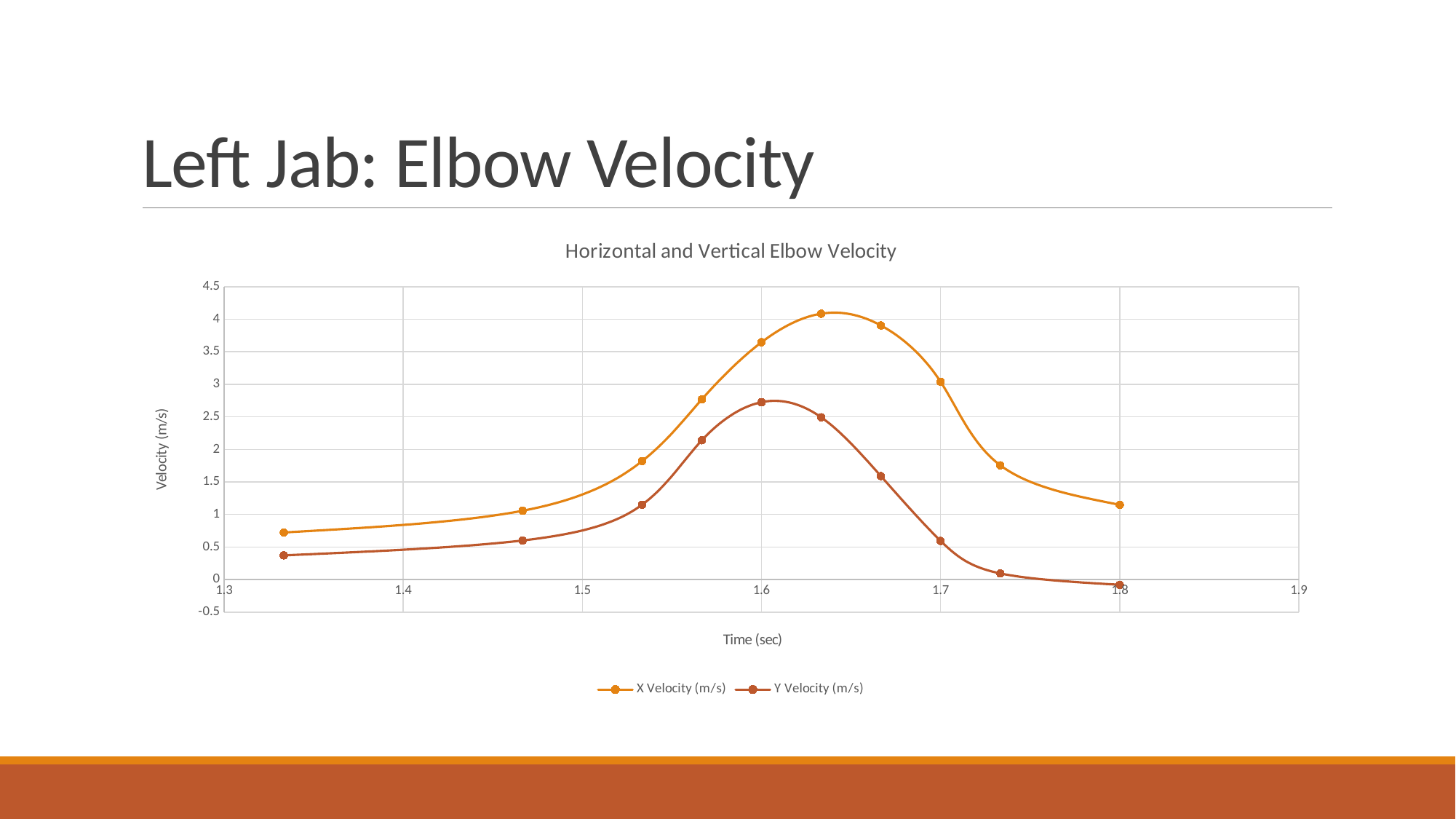

# Left Jab: Elbow Velocity

### Chart: Horizontal and Vertical Elbow Velocity

| Category | X Velocity (m/s) | Y Velocity (m/s) |
|---|---|---|